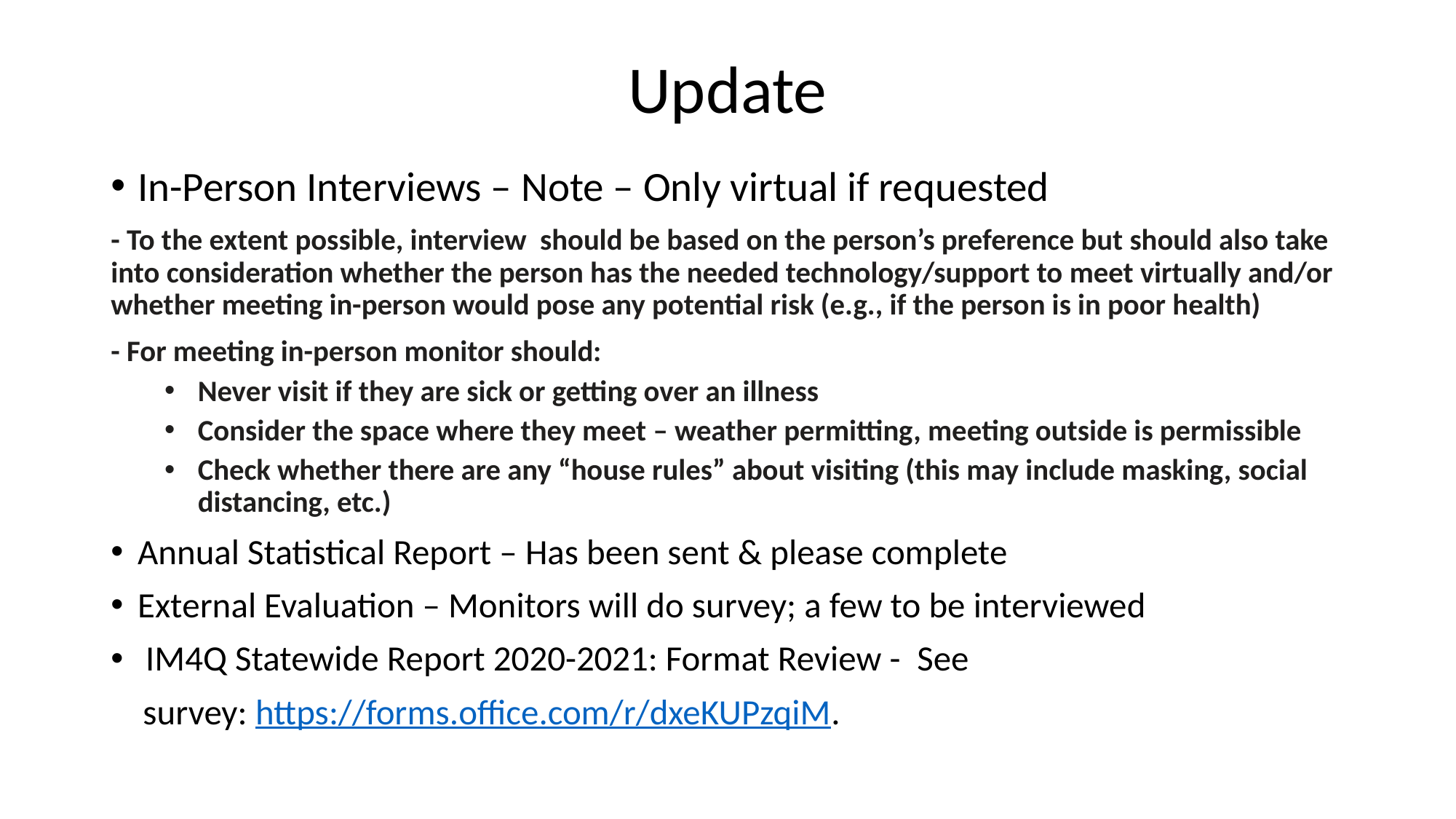

# Update
In-Person Interviews – Note – Only virtual if requested
- To the extent possible, interview  should be based on the person’s preference but should also take into consideration whether the person has the needed technology/support to meet virtually and/or whether meeting in-person would pose any potential risk (e.g., if the person is in poor health)
- For meeting in-person monitor should:
Never visit if they are sick or getting over an illness
Consider the space where they meet – weather permitting, meeting outside is permissible
Check whether there are any “house rules” about visiting (this may include masking, social distancing, etc.)
Annual Statistical Report – Has been sent & please complete
External Evaluation – Monitors will do survey; a few to be interviewed
 IM4Q Statewide Report 2020-2021: Format Review -  See
    survey: https://forms.office.com/r/dxeKUPzqiM.